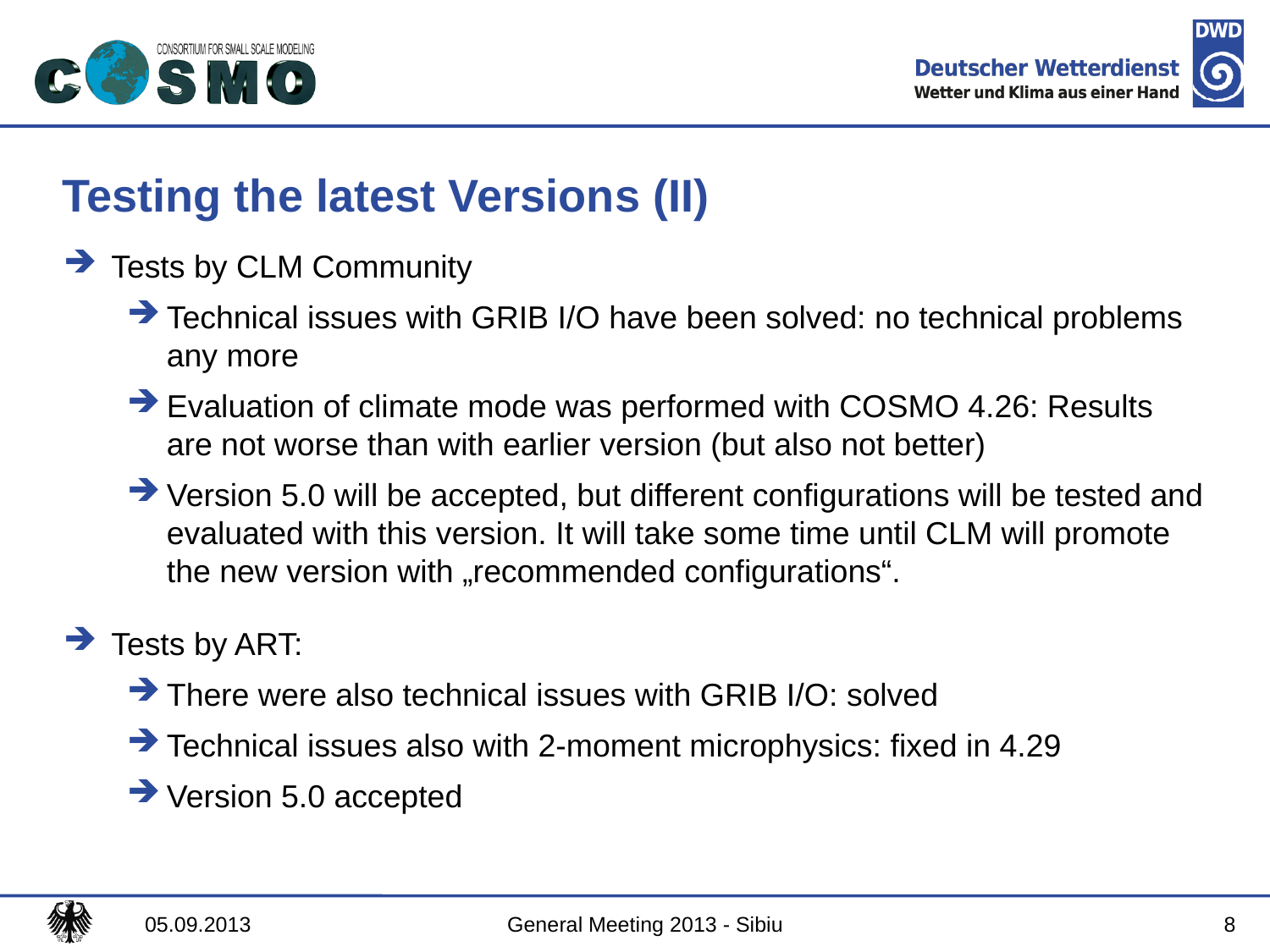

# Testing the latest Versions (II)
Tests by CLM Community
Technical issues with GRIB I/O have been solved: no technical problems any more
Evaluation of climate mode was performed with COSMO 4.26: Results are not worse than with earlier version (but also not better)
Version 5.0 will be accepted, but different configurations will be tested and evaluated with this version. It will take some time until CLM will promote the new version with „recommended configurations“.

Tests by ART:
There were also technical issues with GRIB I/O: solved
Technical issues also with 2-moment microphysics: fixed in 4.29
Version 5.0 accepted

05.09.2013
General Meeting 2013 - Sibiu
8